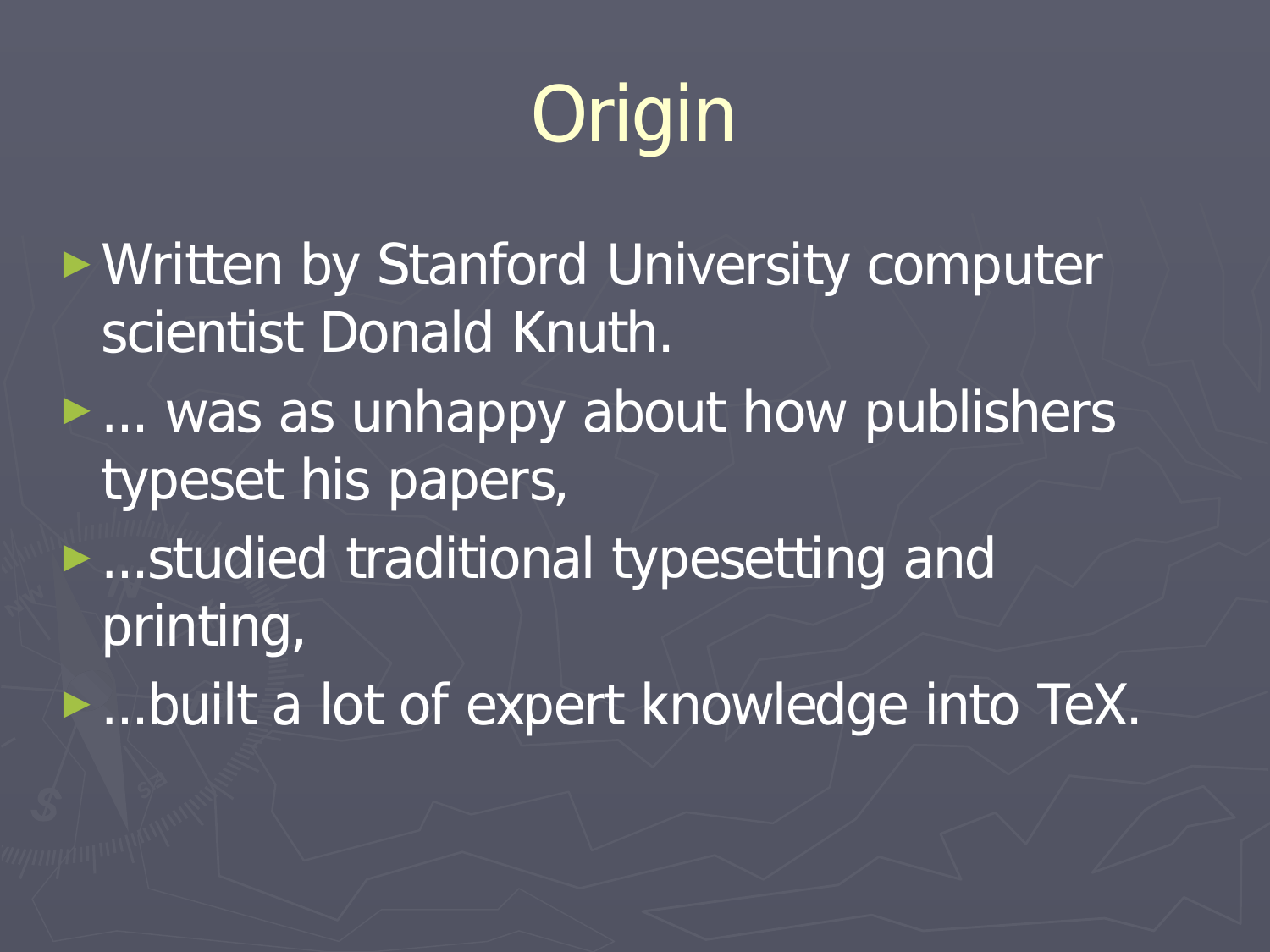

# Origin
Written by Stanford University computer scientist Donald Knuth.
… was as unhappy about how publishers typeset his papers,
…studied traditional typesetting and printing,
…built a lot of expert knowledge into TeX.